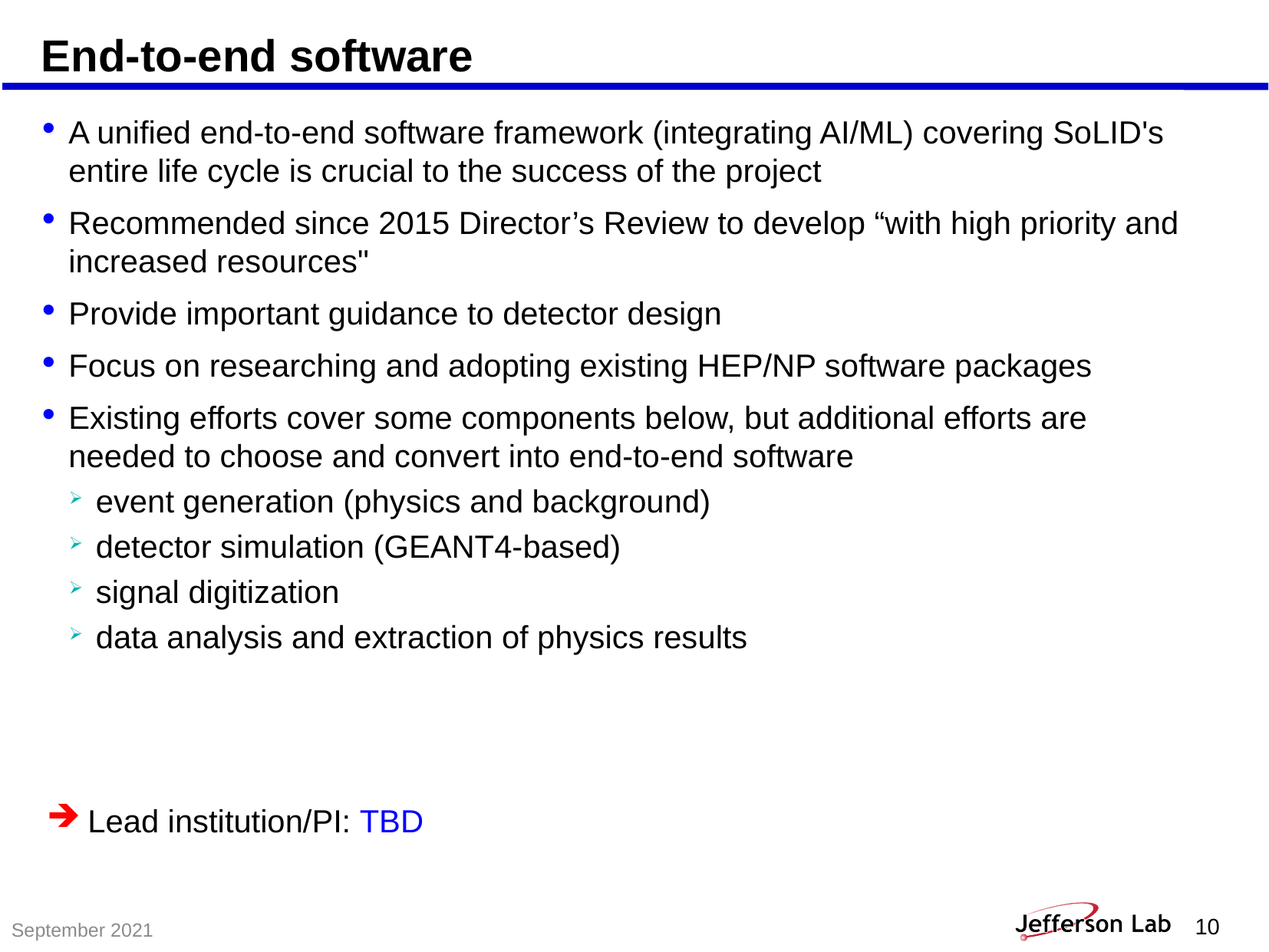

End-to-end software
A unified end-to-end software framework (integrating AI/ML) covering SoLID's entire life cycle is crucial to the success of the project
Recommended since 2015 Director’s Review to develop “with high priority and increased resources"
Provide important guidance to detector design
Focus on researching and adopting existing HEP/NP software packages
Existing efforts cover some components below, but additional efforts are needed to choose and convert into end-to-end software
event generation (physics and background)
detector simulation (GEANT4-based)
signal digitization
data analysis and extraction of physics results

 Lead institution/PI: TBD